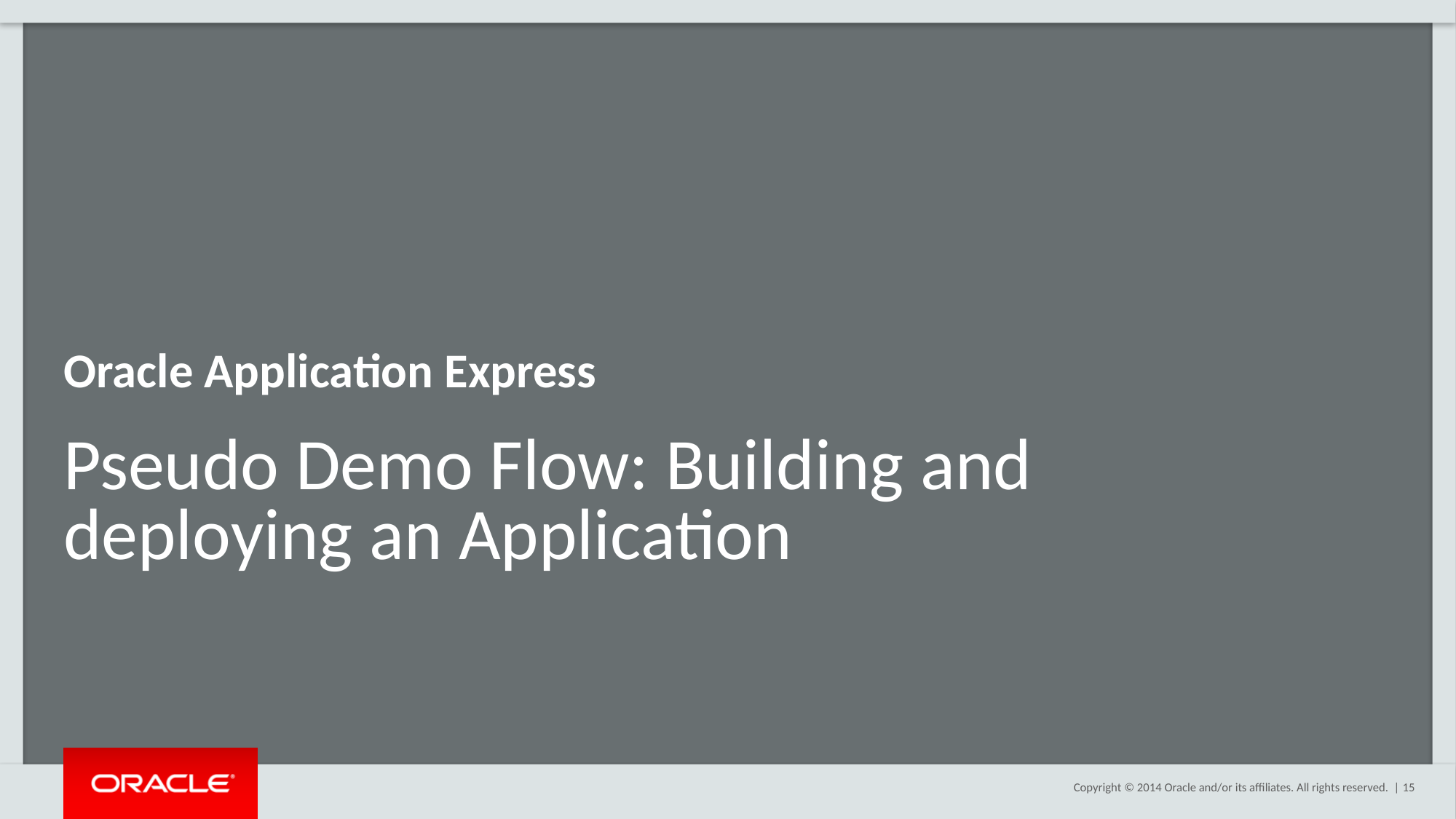

Oracle Application Express
# Pseudo Demo Flow: Building and deploying an Application